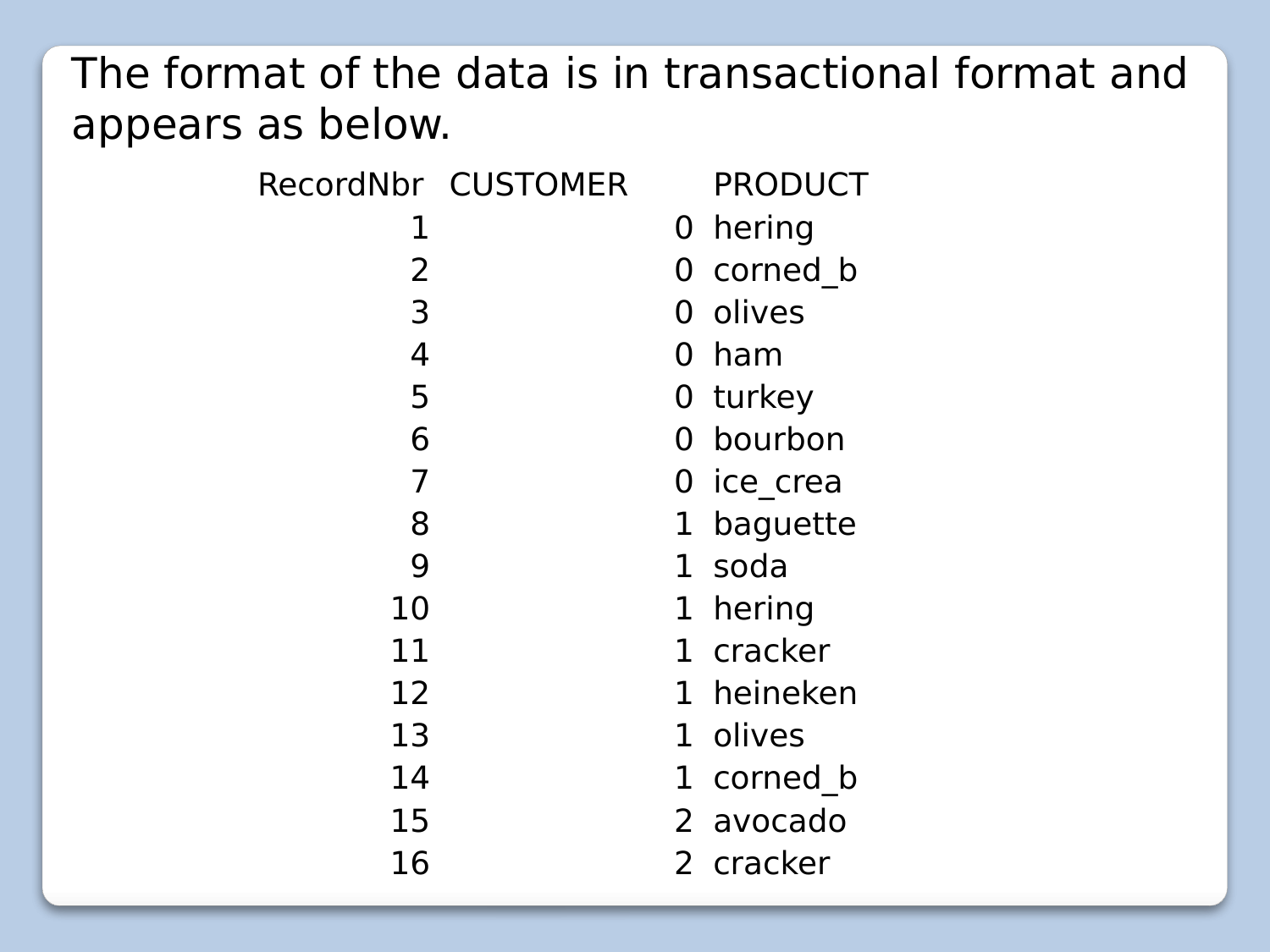

The format of the data is in transactional format and appears as below.
| RecordNbr | CUSTOMER | PRODUCT |
| --- | --- | --- |
| 1 | 0 | hering |
| 2 | 0 | corned\_b |
| 3 | 0 | olives |
| 4 | 0 | ham |
| 5 | 0 | turkey |
| 6 | 0 | bourbon |
| 7 | 0 | ice\_crea |
| 8 | 1 | baguette |
| 9 | 1 | soda |
| 10 | 1 | hering |
| 11 | 1 | cracker |
| 12 | 1 | heineken |
| 13 | 1 | olives |
| 14 | 1 | corned\_b |
| 15 | 2 | avocado |
| 16 | 2 | cracker |